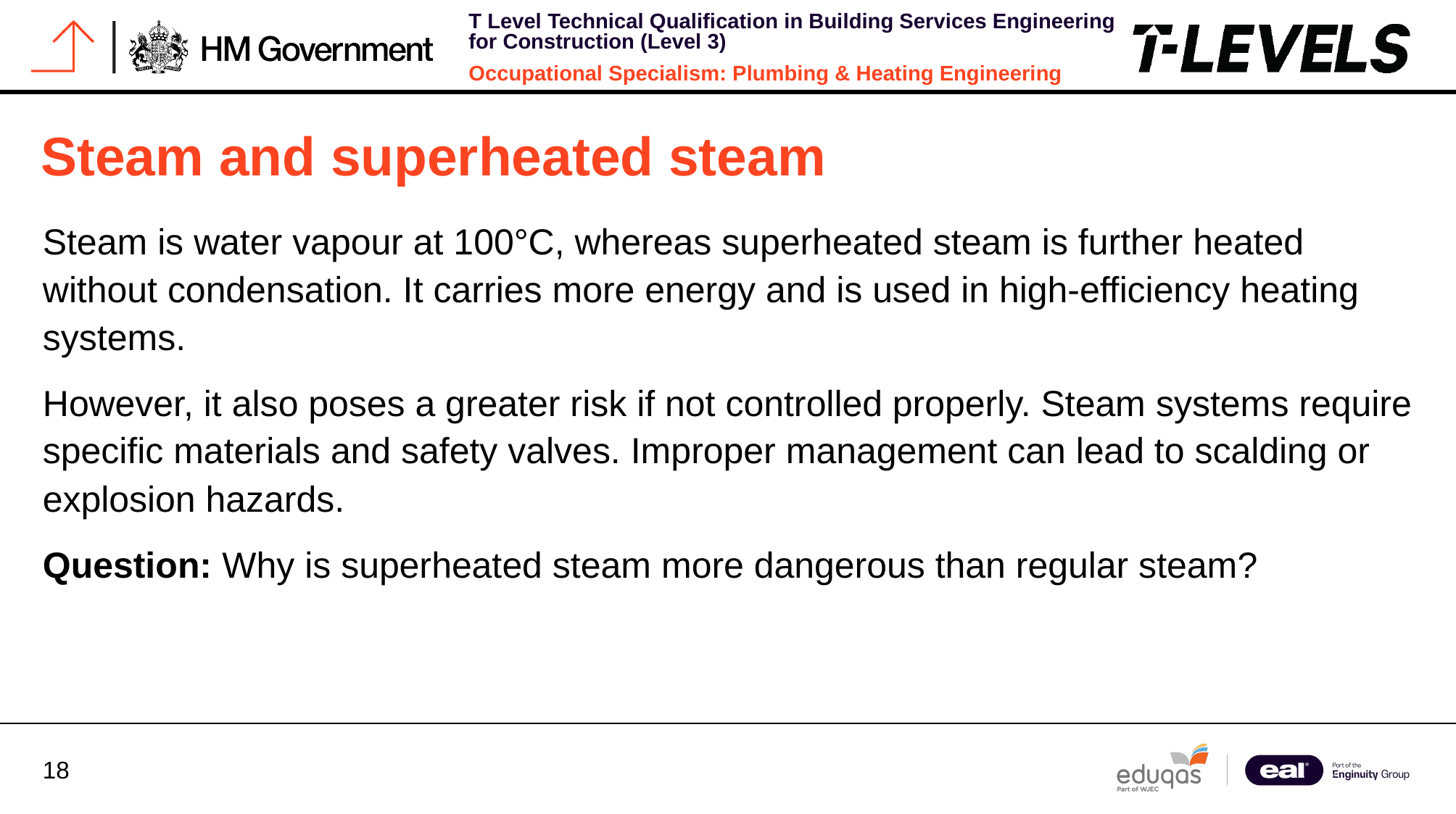

# Steam and superheated steam
Steam is water vapour at 100°C, whereas superheated steam is further heated without condensation. It carries more energy and is used in high-efficiency heating systems.
However, it also poses a greater risk if not controlled properly. Steam systems require specific materials and safety valves. Improper management can lead to scalding or explosion hazards.
Question: Why is superheated steam more dangerous than regular steam?